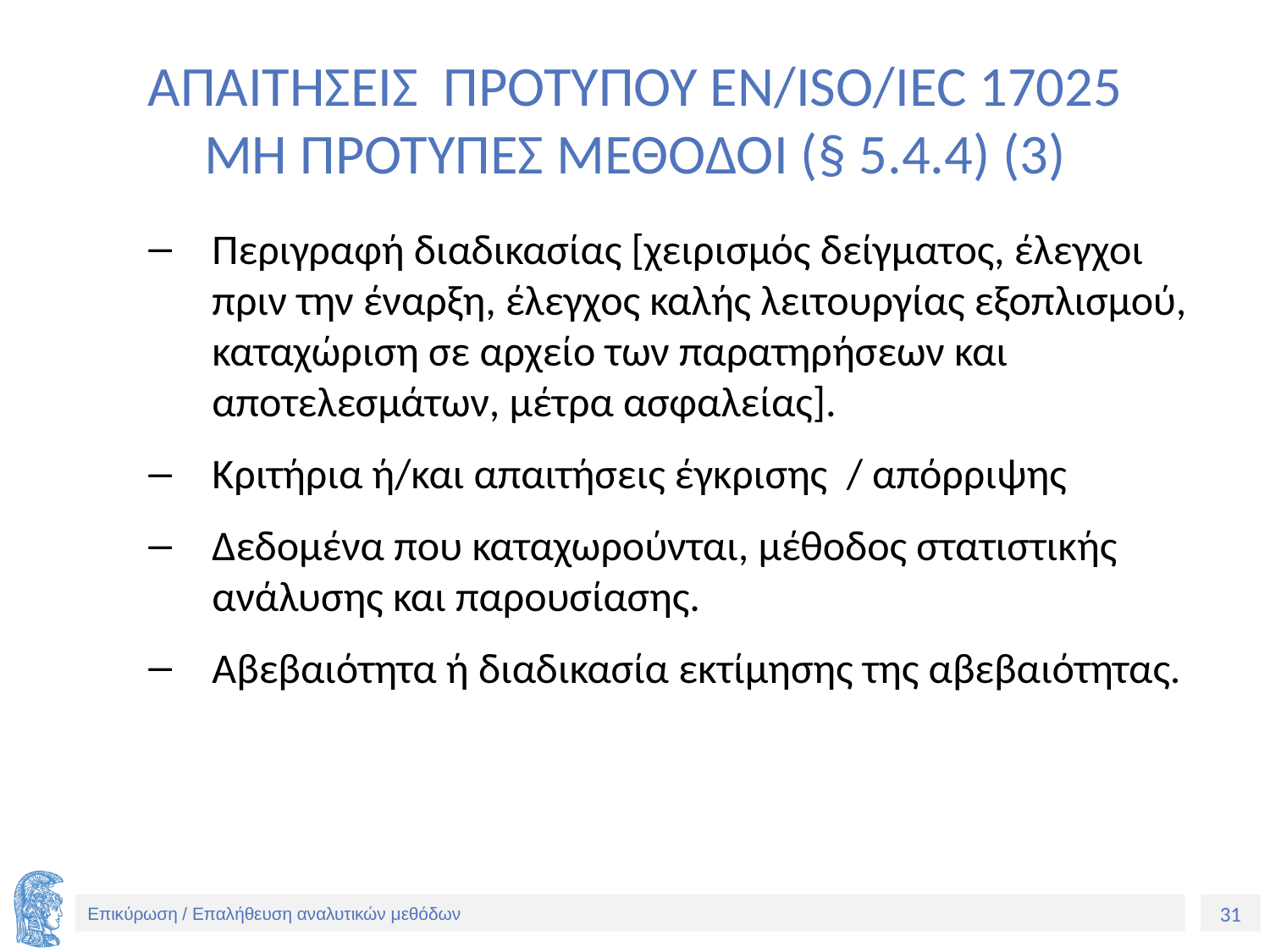

# ΑΠΑΙΤΗΣΕΙΣ  ΠΡΟΤΥΠΟΥ EN/ISO/IEC 17025 ΜΗ ΠΡΟΤΥΠΕΣ ΜΕΘΟΔΟΙ (§ 5.4.4) (3)
Περιγραφή διαδικασίας [χειρισμός δείγματος, έλεγχοι πριν την έναρξη, έλεγχος καλής λειτουργίας εξοπλισμού, καταχώριση σε αρχείο των παρατηρήσεων και αποτελεσμάτων, μέτρα ασφαλείας].
Κριτήρια ή/και απαιτήσεις έγκρισης  / απόρριψης
Δεδομένα που καταχωρούνται, μέθοδος στατιστικής ανάλυσης και παρουσίασης.
Αβεβαιότητα ή διαδικασία εκτίμησης της αβεβαιότητας.